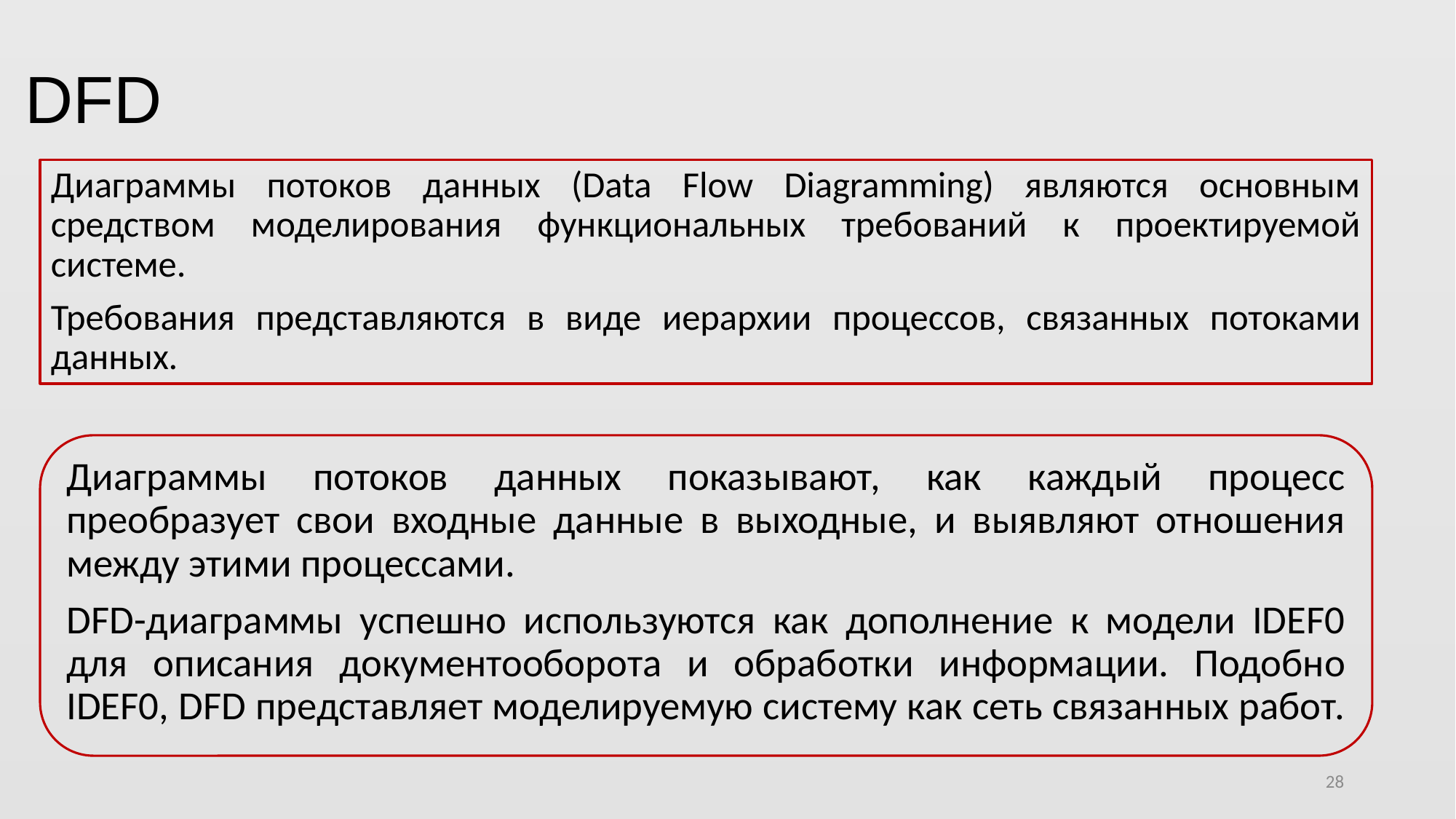

# DFD
Диаграммы потоков данных (Data Flow Diagramming) являются основным средством моделирования функциональных требований к проектируемой системе.
Требования представляются в виде иерархии процессов, связанных потоками данных.
Диаграммы потоков данных показывают, как каждый процесс преобразует свои входные данные в выходные, и выявляют отношения между этими процессами.
DFD-диаграммы успешно используются как дополнение к модели IDEF0 для описания документооборота и обработки информации. Подобно IDEF0, DFD представляет моделируемую систему как сеть связанных работ.
28